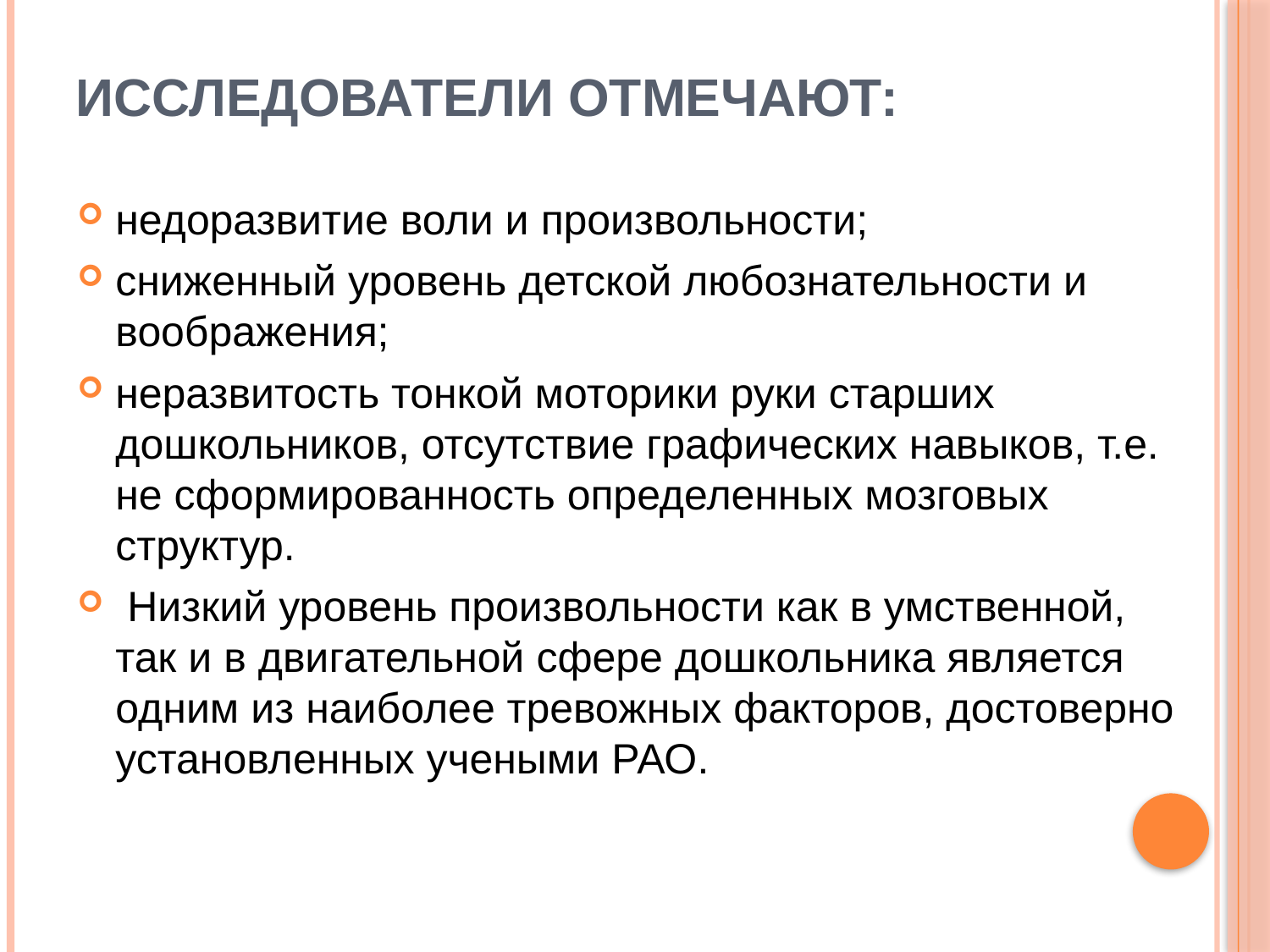

# Исследователи отмечают:
недоразвитие воли и произвольности;
сниженный уровень детской любознательности и воображения;
неразвитость тонкой моторики руки старших дошкольников, отсутствие графических навыков, т.е. не сформированность определенных мозговых структур.
 Низкий уровень произвольности как в умственной, так и в двигательной сфере дошкольника является одним из наиболее тревожных факторов, достоверно установленных учеными РАО.